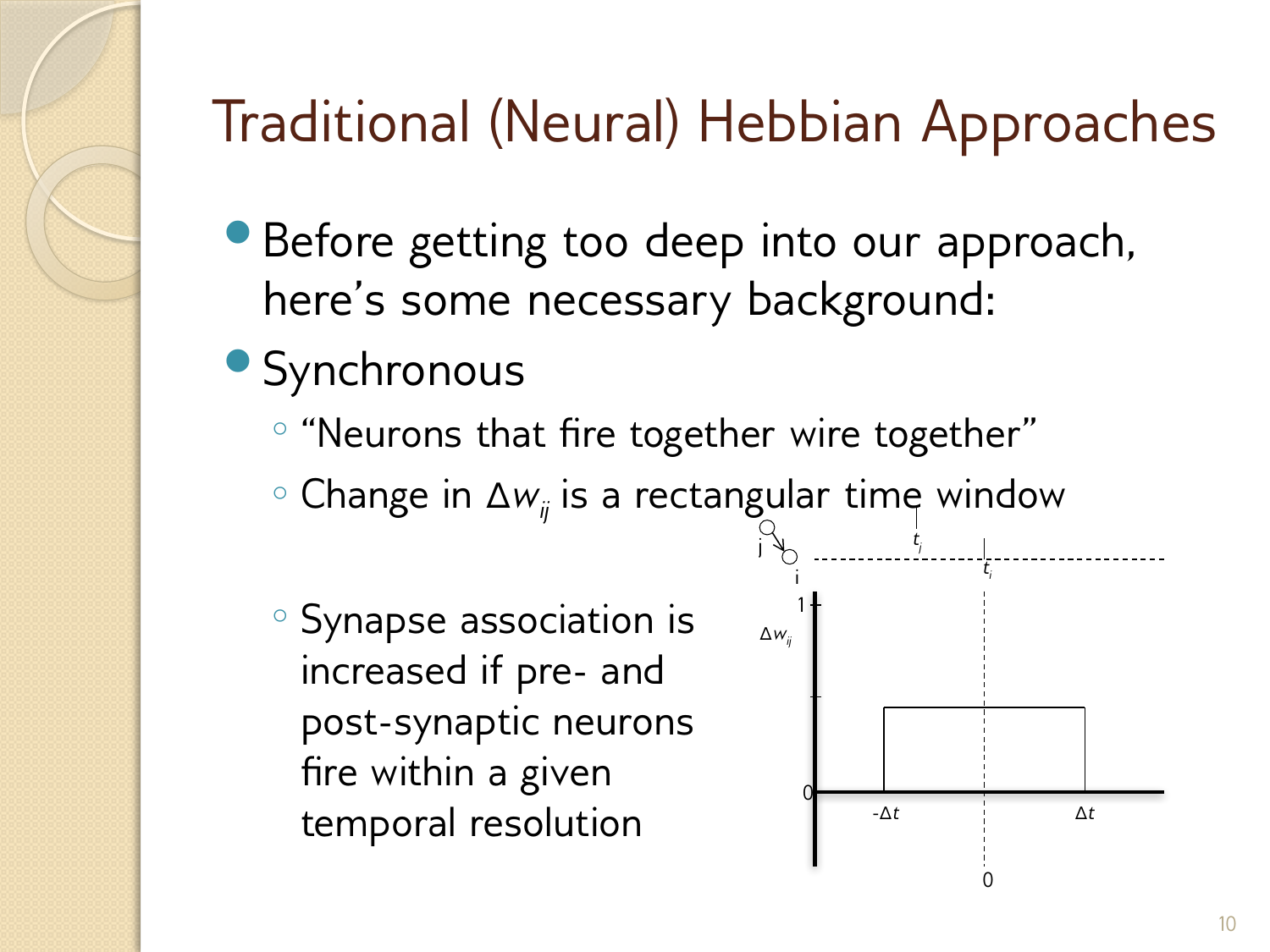

# Traditional (Neural) Hebbian Approaches
Before getting too deep into our approach, here’s some necessary background:
Synchronous
“Neurons that fire together wire together”
Change in ∆wij is a rectangular time window

Synapse association is                                      increased if pre- and                                            post-synaptic neurons                                           fire within a given                                                temporal resolution

tj

j

i
ti
1
∆wij
0
-∆t
∆t
0
10